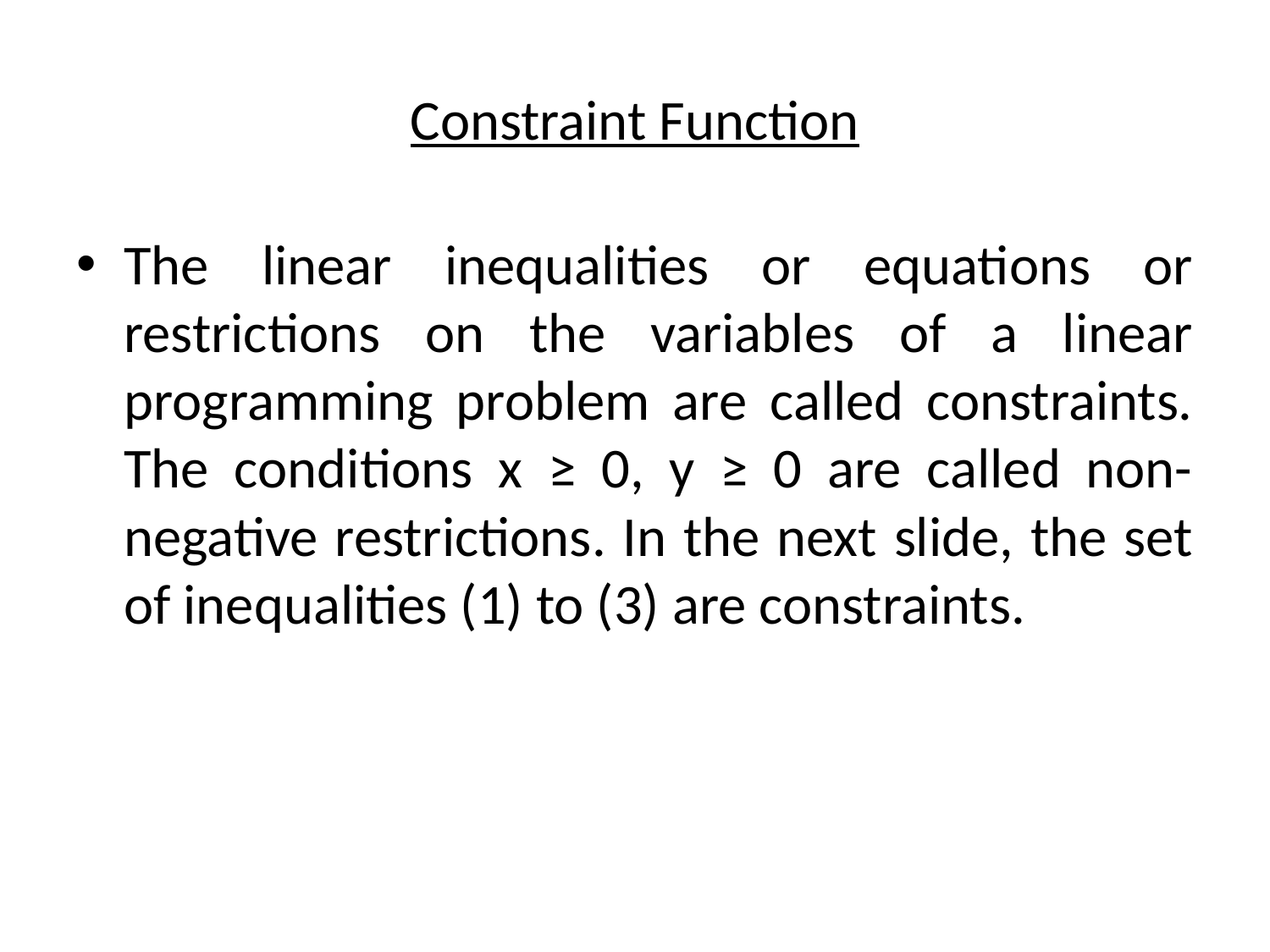

# Constraint Function
The linear inequalities or equations or restrictions on the variables of a linear programming problem are called constraints. The conditions x ≥ 0, y ≥ 0 are called non-negative restrictions. In the next slide, the set of inequalities (1) to (3) are constraints.